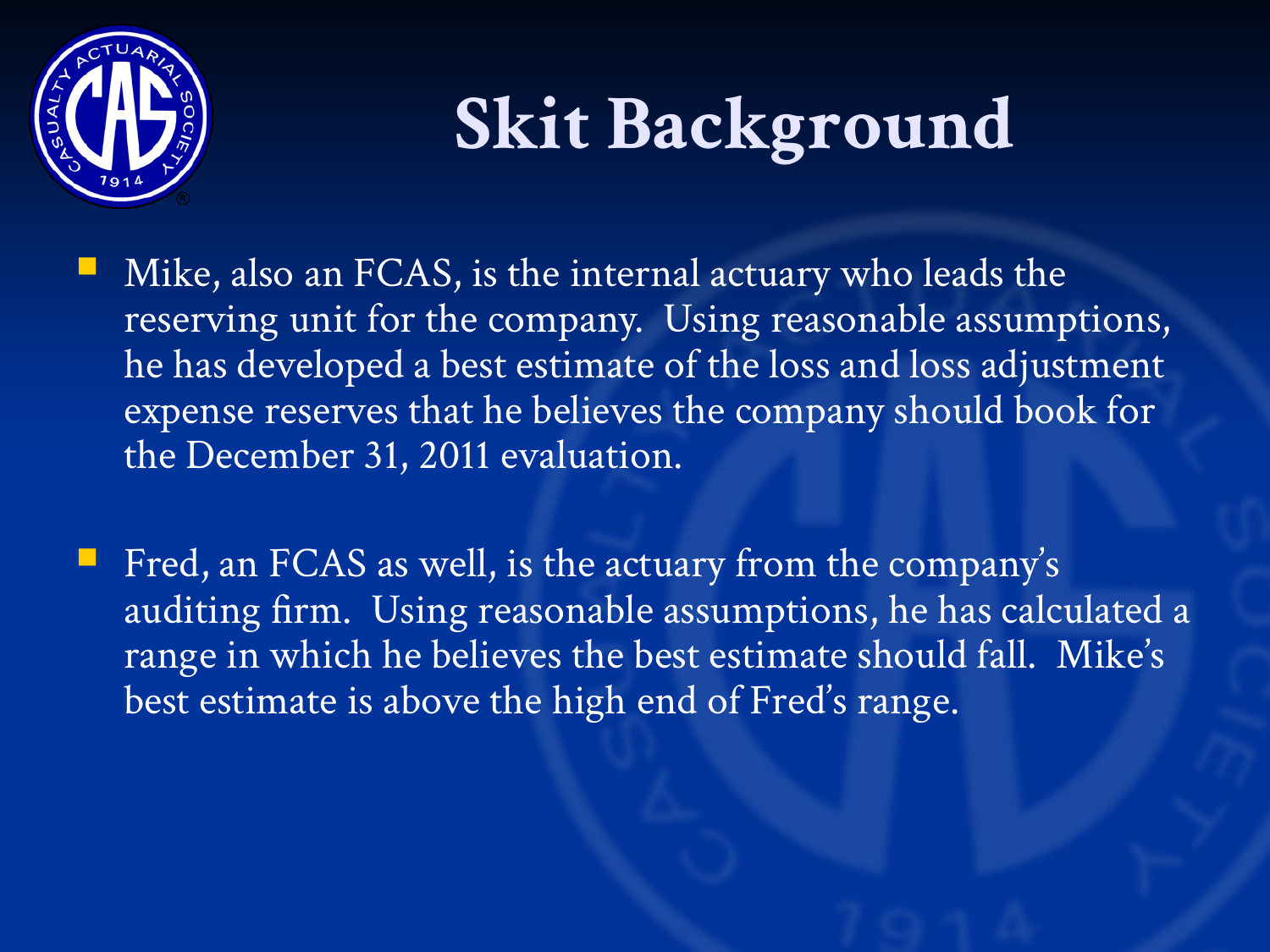

# Skit Background
Mike, also an FCAS, is the internal actuary who leads the reserving unit for the company.  Using reasonable assumptions, he has developed a best estimate of the loss and loss adjustment expense reserves that he believes the company should book for the December 31, 2011 evaluation.

Fred, an FCAS as well, is the actuary from the company’s auditing firm.  Using reasonable assumptions, he has calculated a range in which he believes the best estimate should fall.  Mike’s best estimate is above the high end of Fred’s range.